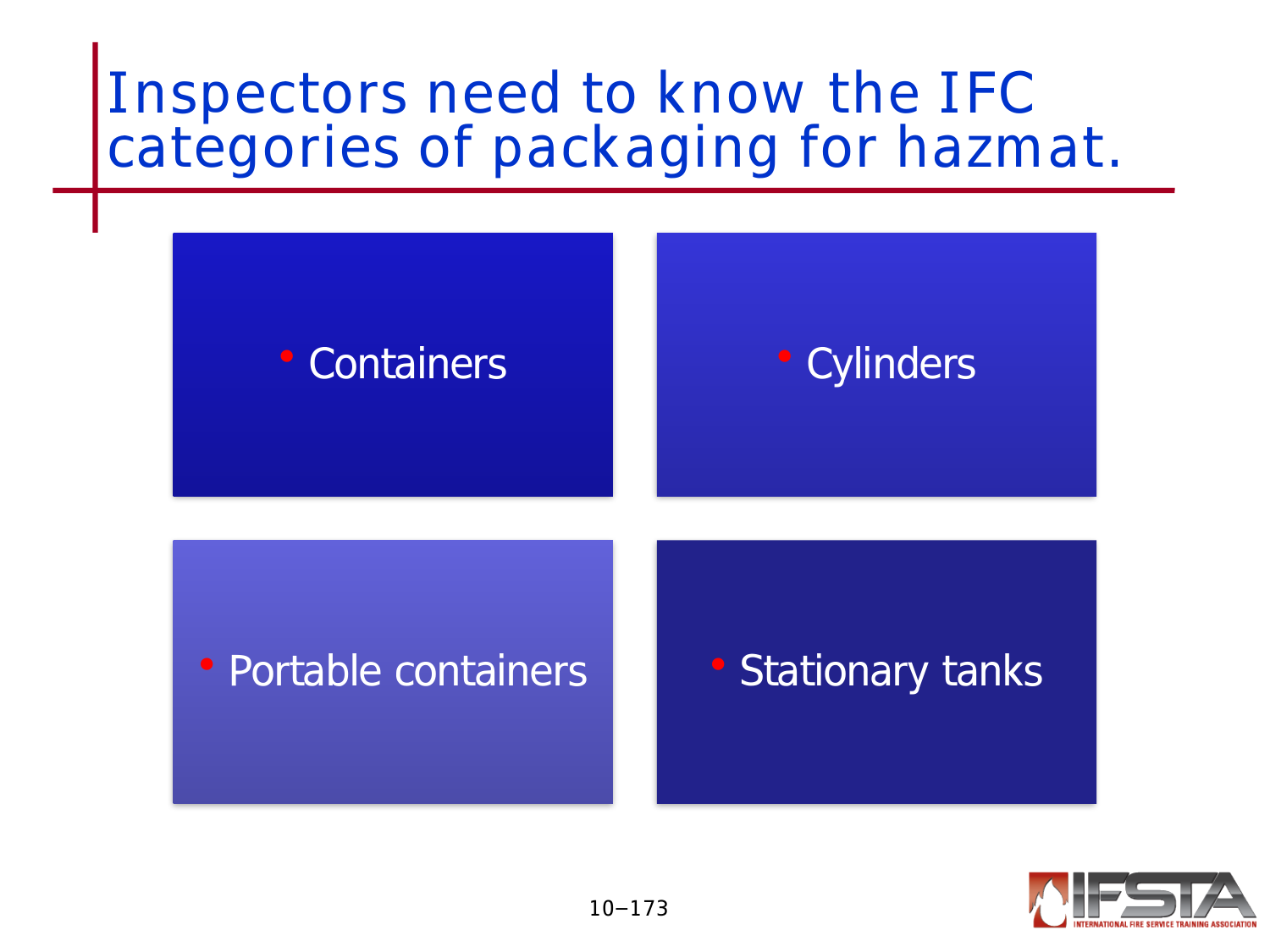

# Inspectors need to know the IFC categories of packaging for hazmat.
Containers
Cylinders
Portable containers
Stationary tanks
10–173